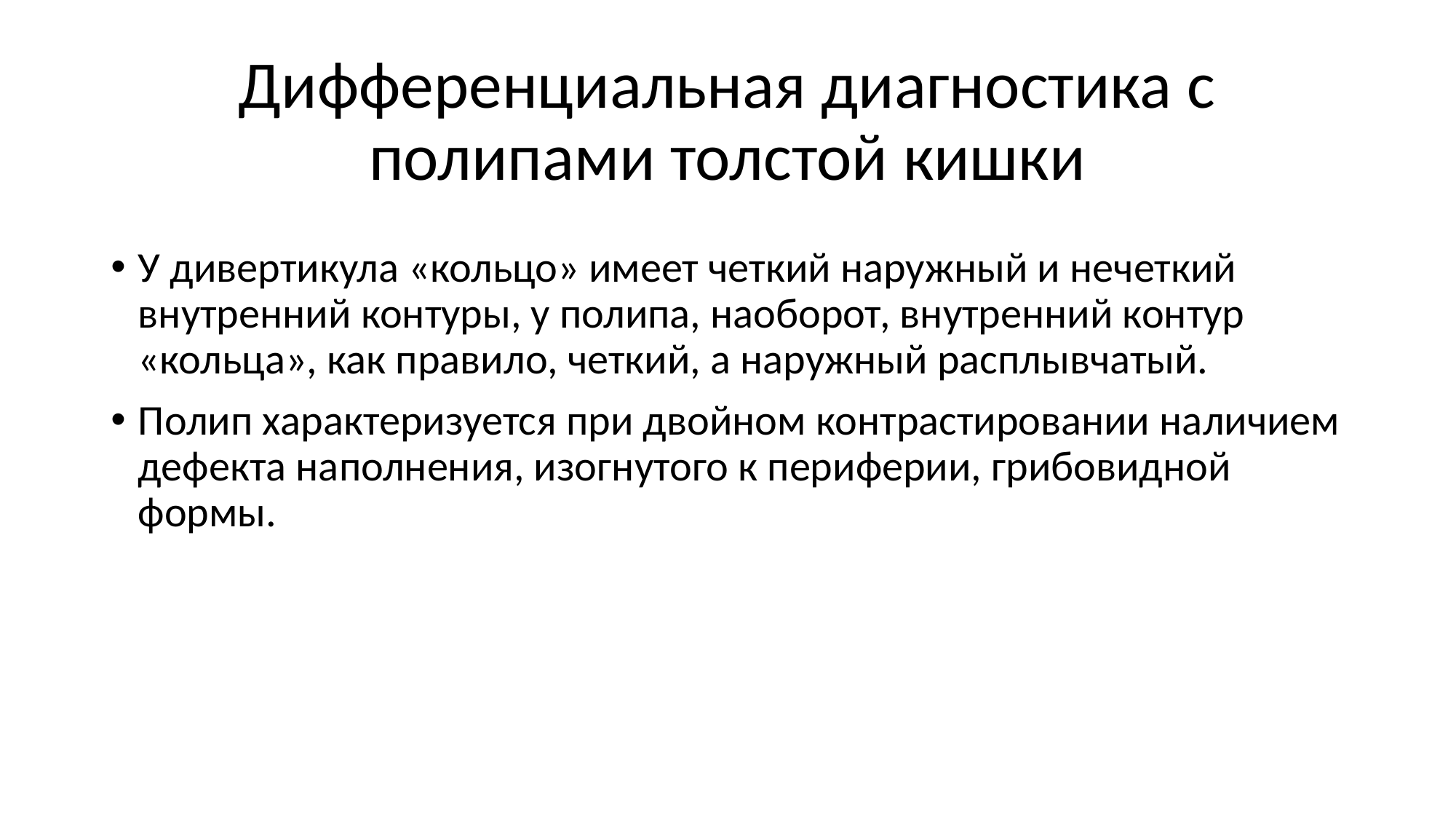

# Дифференциальная диагностика с полипами толстой кишки
У дивертикула «кольцо» имеет четкий наружный и нечеткий внутренний контуры, у полипа, наоборот, внутренний контур «кольца», как правило, четкий, а наружный расплывчатый.
Полип характеризуется при двойном контрастировании наличием дефекта наполнения, изогнутого к периферии, грибовидной формы.